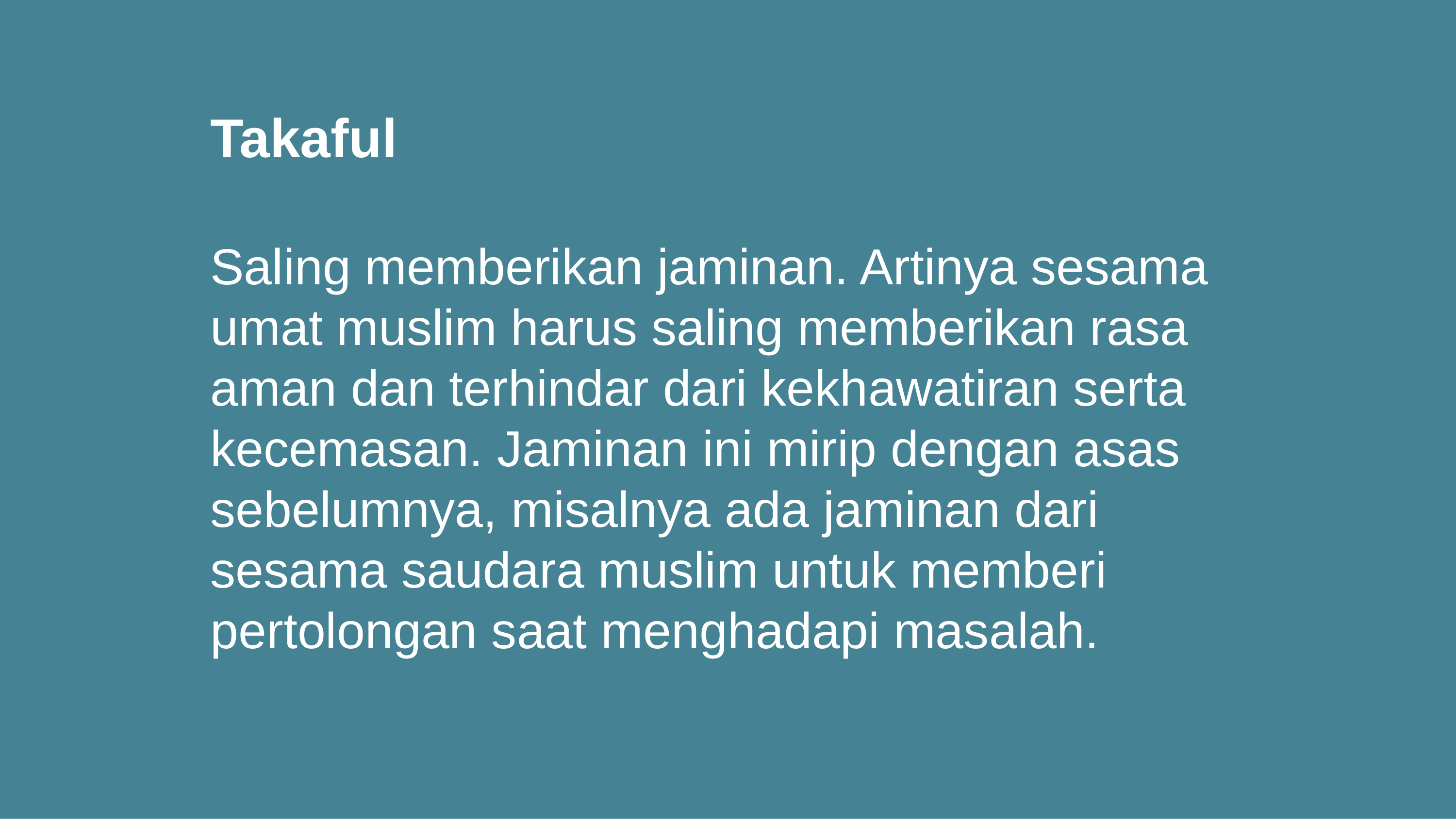

Takaful
Saling memberikan jaminan. Artinya sesama umat muslim harus saling memberikan rasa aman dan terhindar dari kekhawatiran serta kecemasan. Jaminan ini mirip dengan asas sebelumnya, misalnya ada jaminan dari sesama saudara muslim untuk memberi pertolongan saat menghadapi masalah.